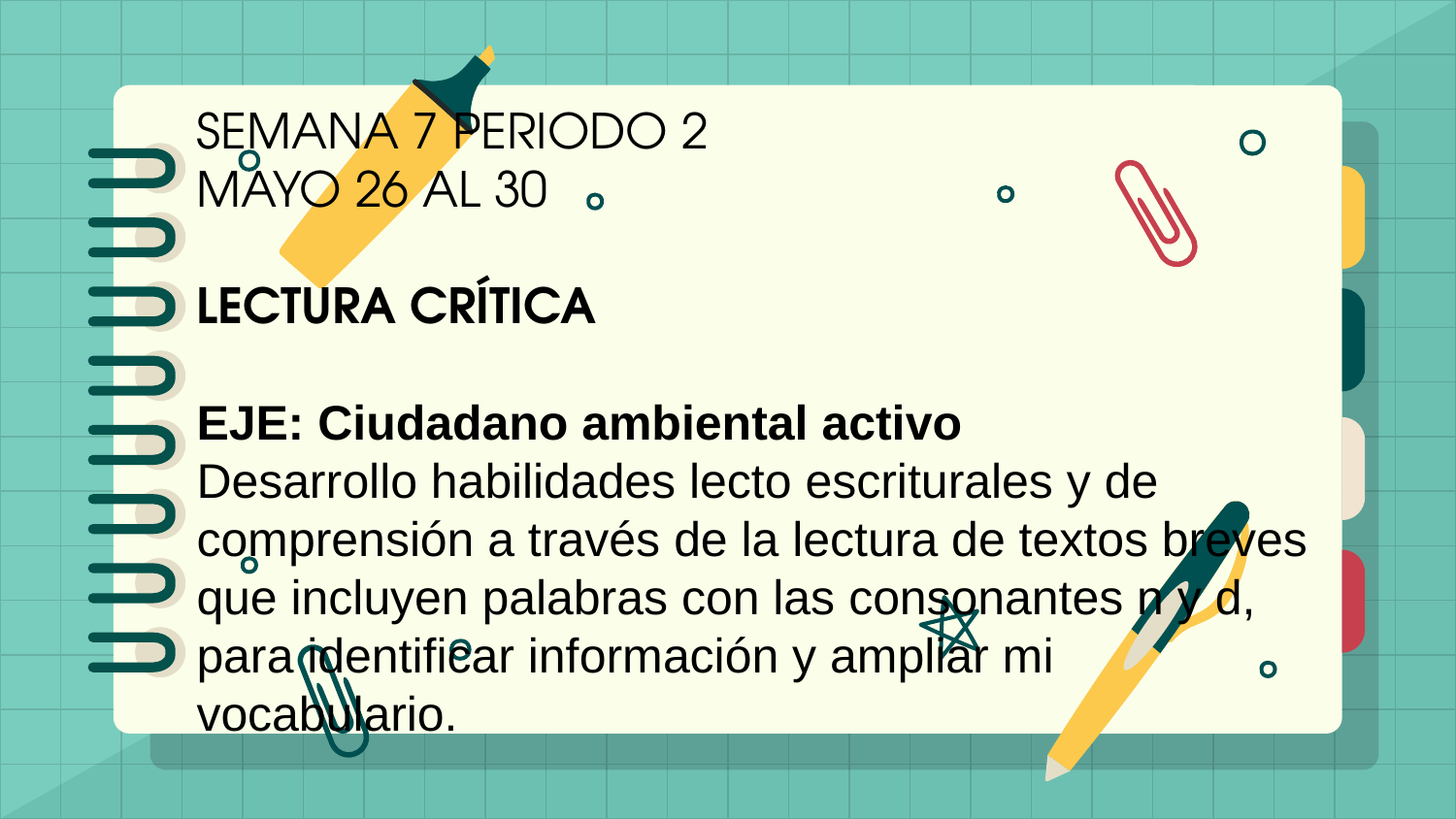

SEMANA 7 PERIODO 2
MAYO 26 AL 30

LECTURA CRÍTICA

EJE: Ciudadano ambiental activo
Desarrollo habilidades lecto escriturales y de comprensión a través de la lectura de textos breves que incluyen palabras con las consonantes n y d, para identificar información y ampliar mi vocabulario.